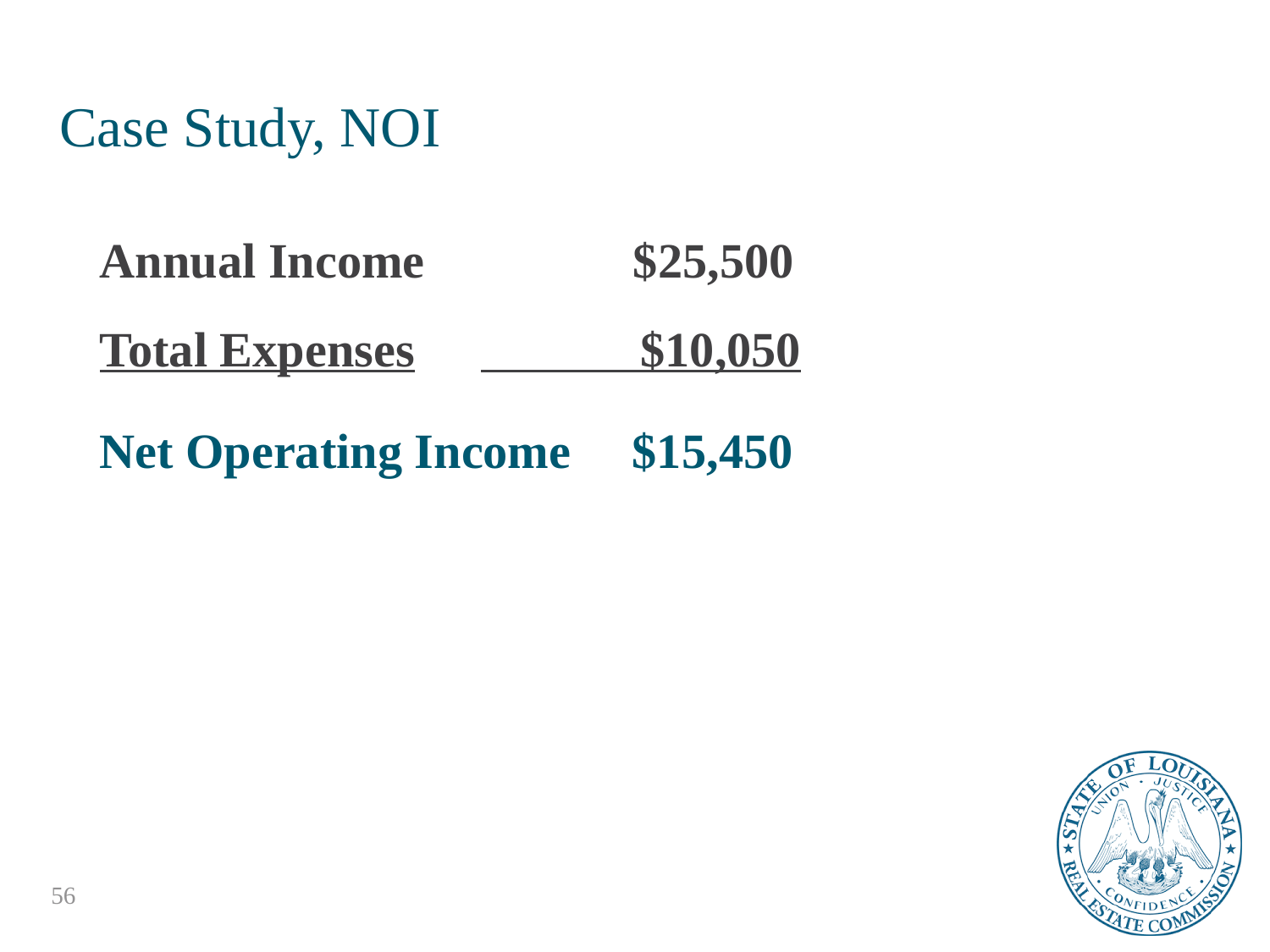

# Case Study, NOI
Annual Income                 $25,500
Total Expenses	             $10,050
Net Operating Income     $15,450

56